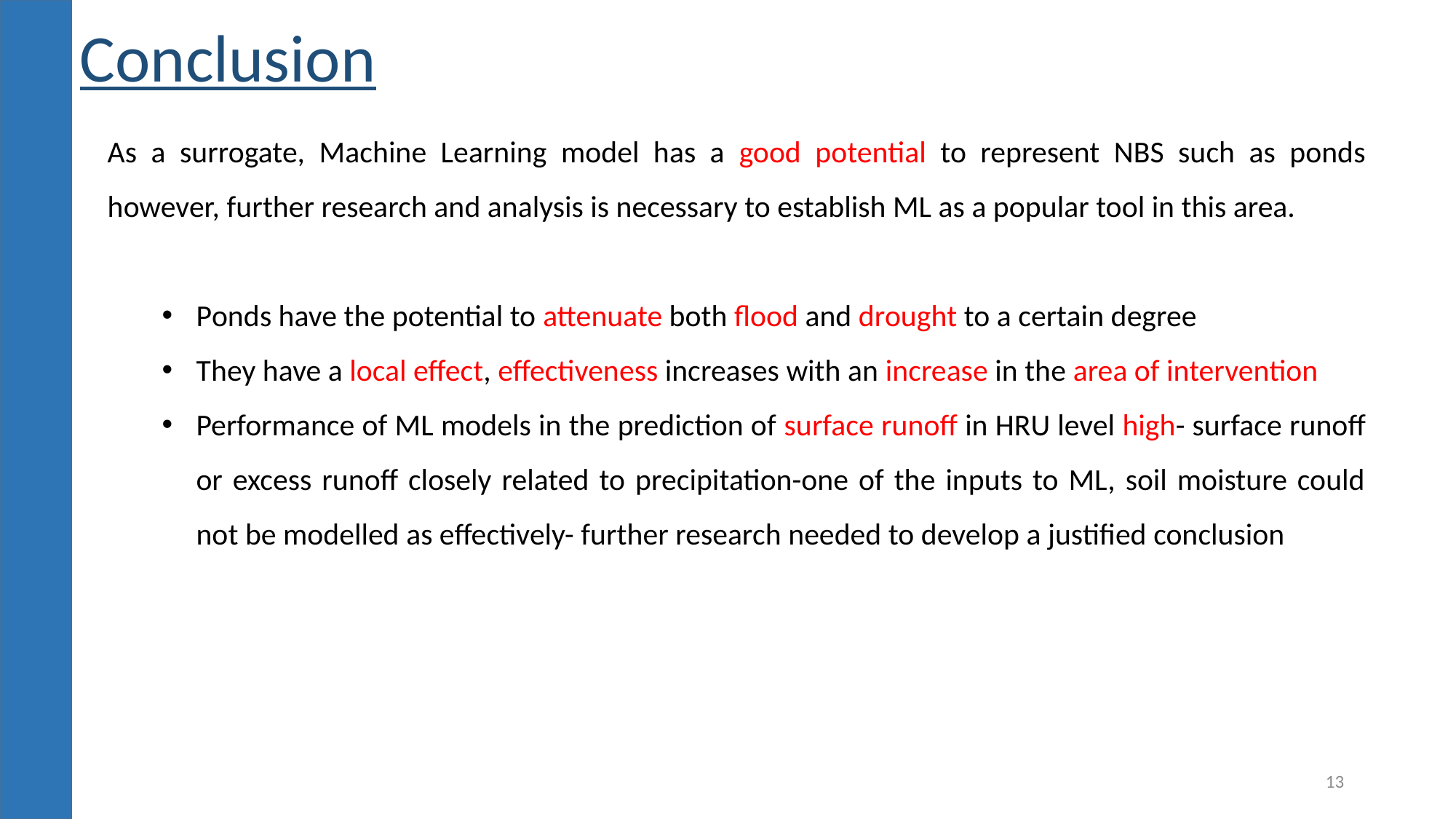

# Conclusion
As a surrogate, Machine Learning model has a good potential to represent NBS such as ponds however, further research and analysis is necessary to establish ML as a popular tool in this area.

Ponds have the potential to attenuate both flood and drought to a certain degree
They have a local effect, effectiveness increases with an increase in the area of intervention
Performance of ML models in the prediction of surface runoff in HRU level high- surface runoff or excess runoff closely related to precipitation-one of the inputs to ML, soil moisture could not be modelled as effectively- further research needed to develop a justified conclusion
13